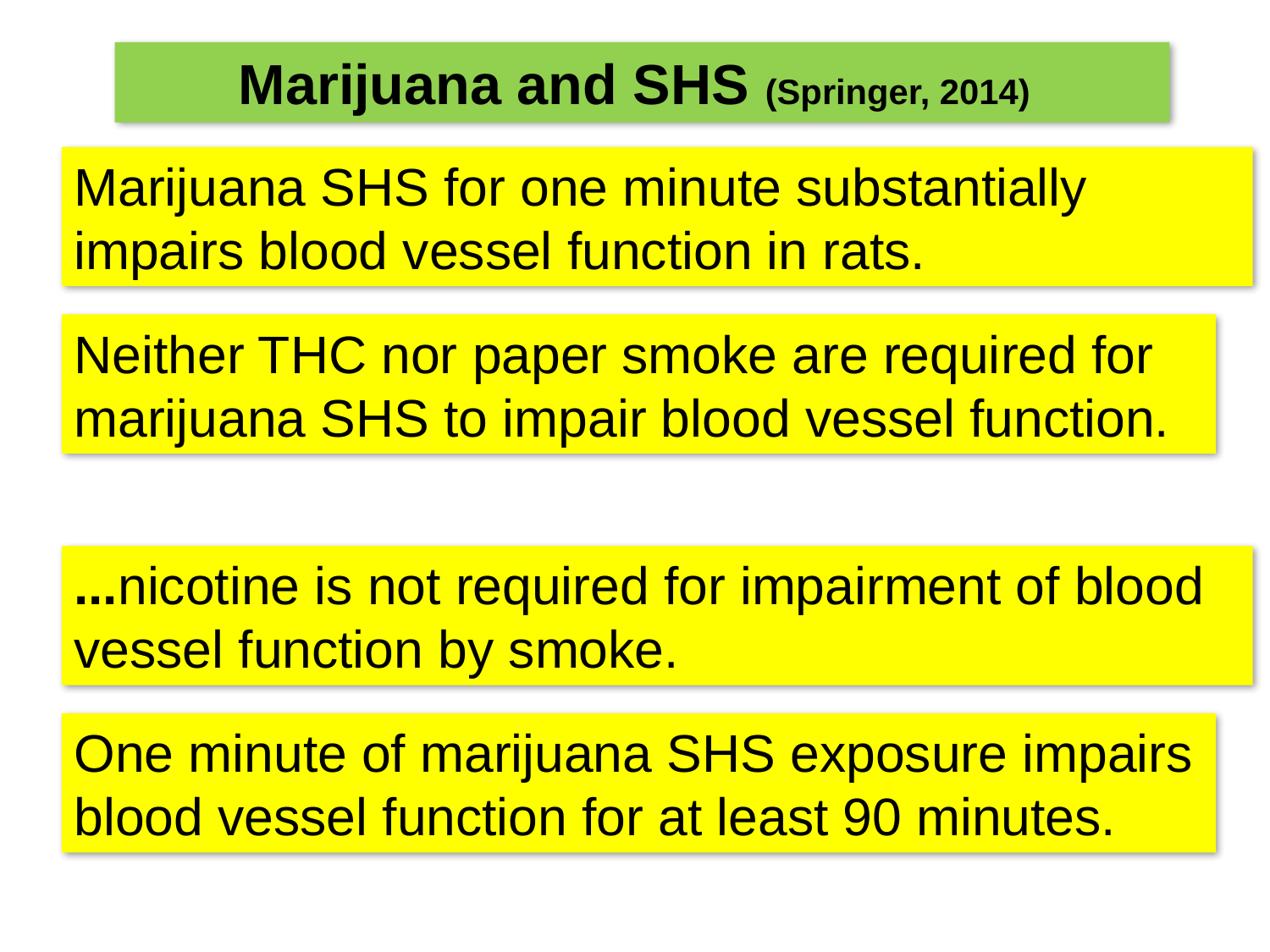

Marijuana and SHS (Springer, 2014)
Marijuana SHS for one minute substantially impairs blood vessel function in rats.
Neither THC nor paper smoke are required for marijuana SHS to impair blood vessel function.
...nicotine is not required for impairment of blood vessel function by smoke.
One minute of marijuana SHS exposure impairs blood vessel function for at least 90 minutes.